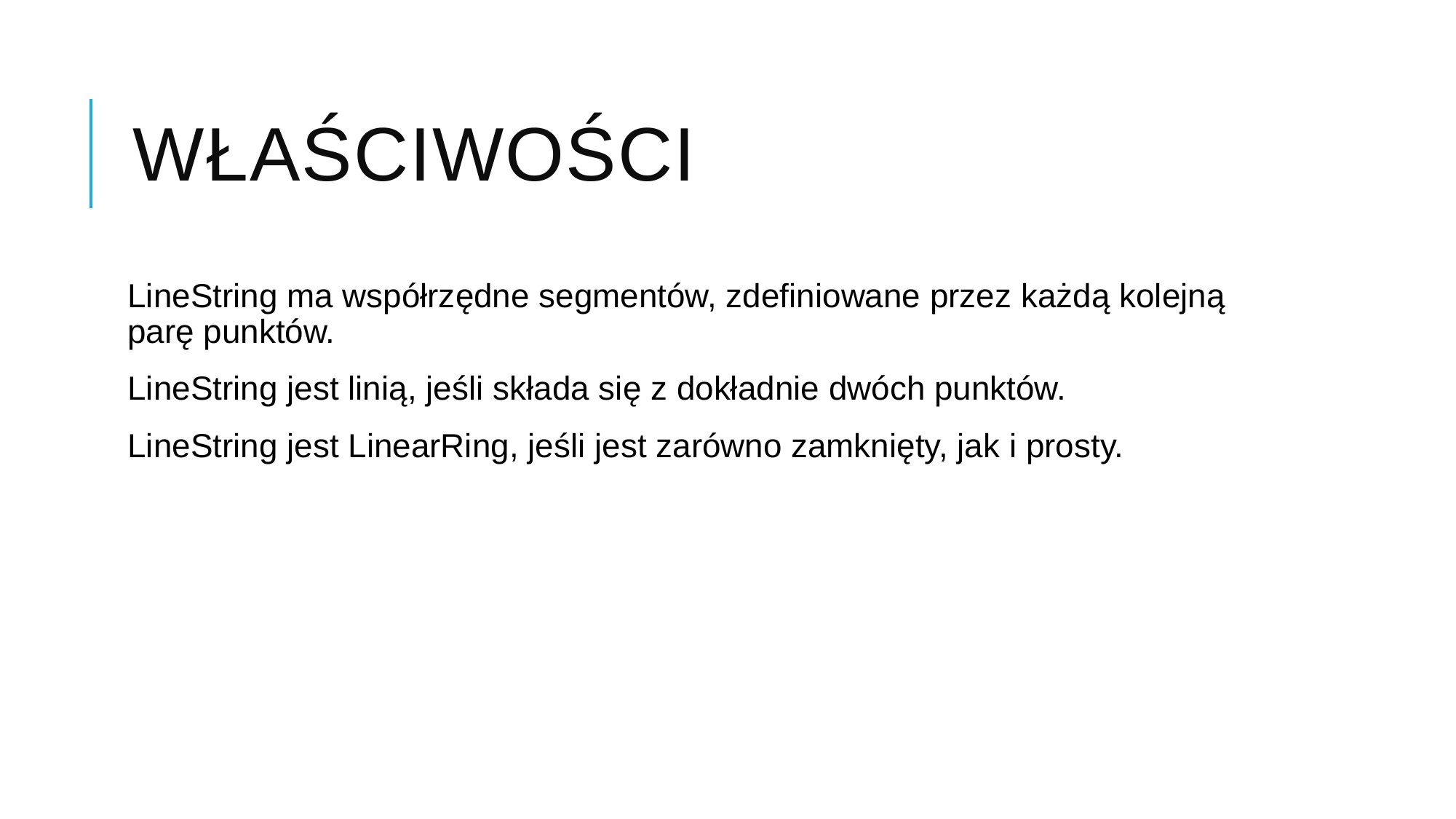

# Właściwości
LineString ma współrzędne segmentów, zdefiniowane przez każdą kolejną parę punktów.
LineString jest linią, jeśli składa się z dokładnie dwóch punktów.
LineString jest LinearRing, jeśli jest zarówno zamknięty, jak i prosty.